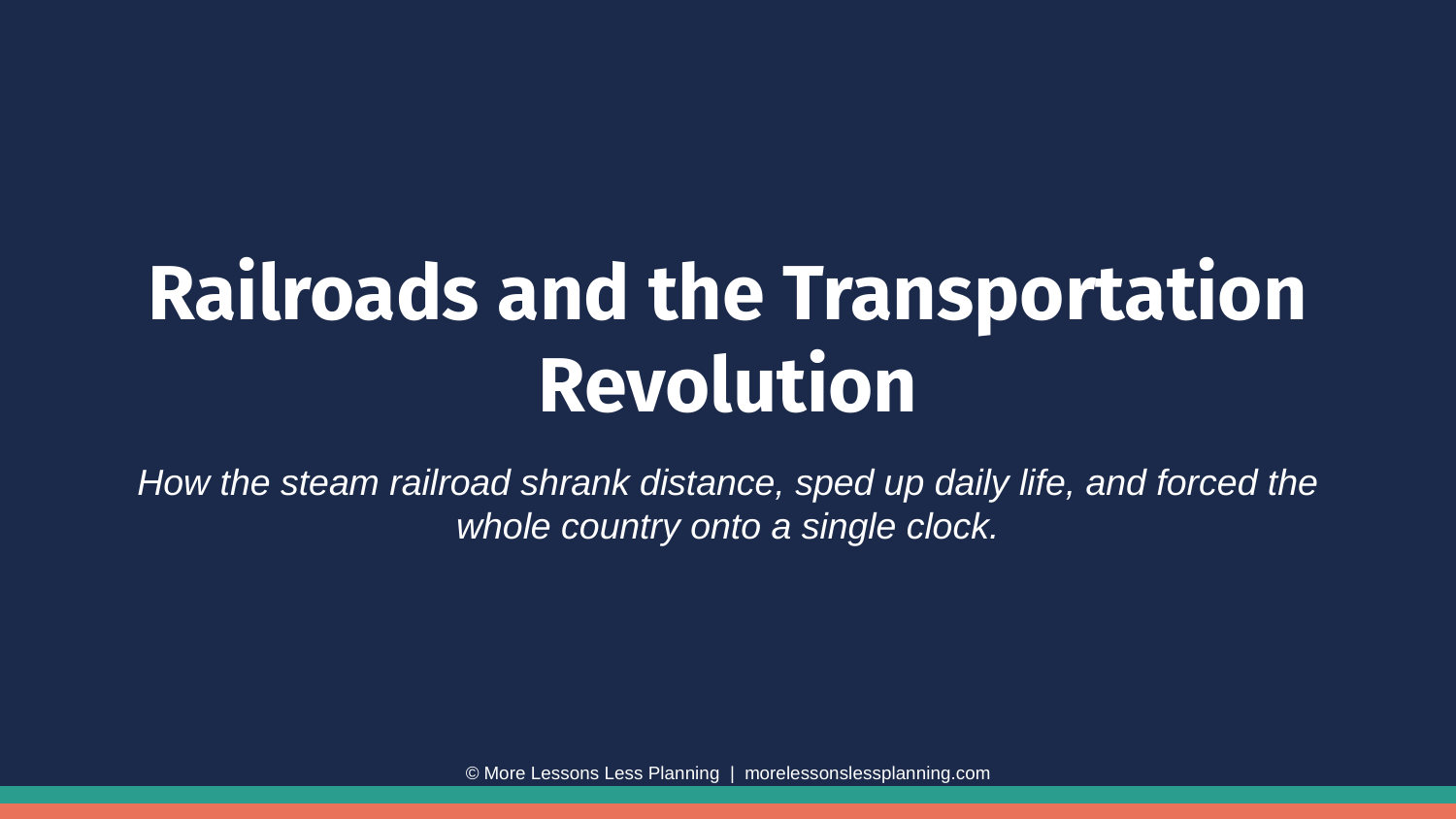

Railroads and the Transportation Revolution
How the steam railroad shrank distance, sped up daily life, and forced the whole country onto a single clock.
© More Lessons Less Planning  |  morelessonslessplanning.com